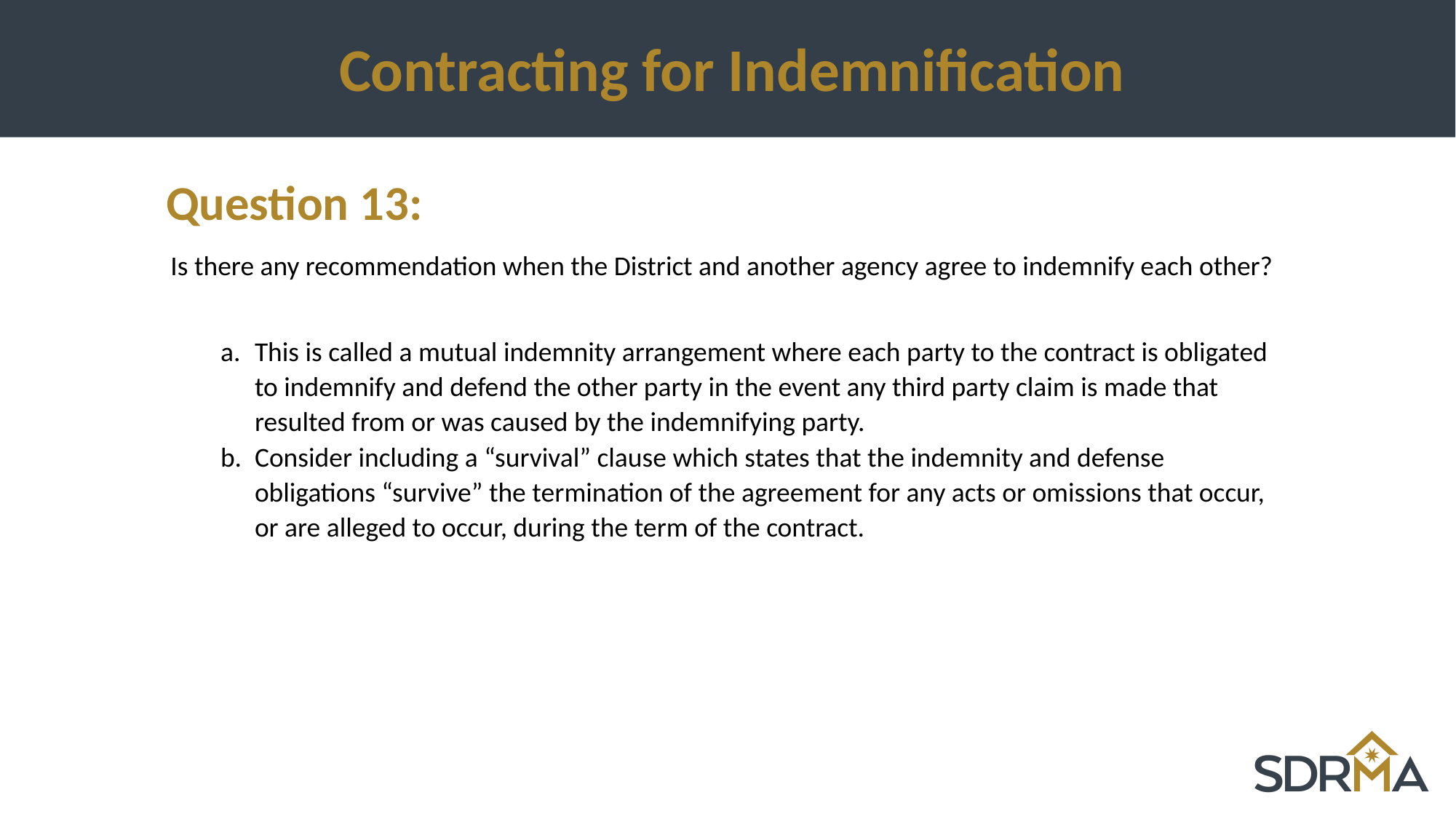

# Contracting for Indemnification
Question 13:
Is there any recommendation when the District and another agency agree to indemnify each other?
This is called a mutual indemnity arrangement where each party to the contract is obligated to indemnify and defend the other party in the event any third party claim is made that resulted from or was caused by the indemnifying party.
Consider including a “survival” clause which states that the indemnity and defense obligations “survive” the termination of the agreement for any acts or omissions that occur, or are alleged to occur, during the term of the contract.